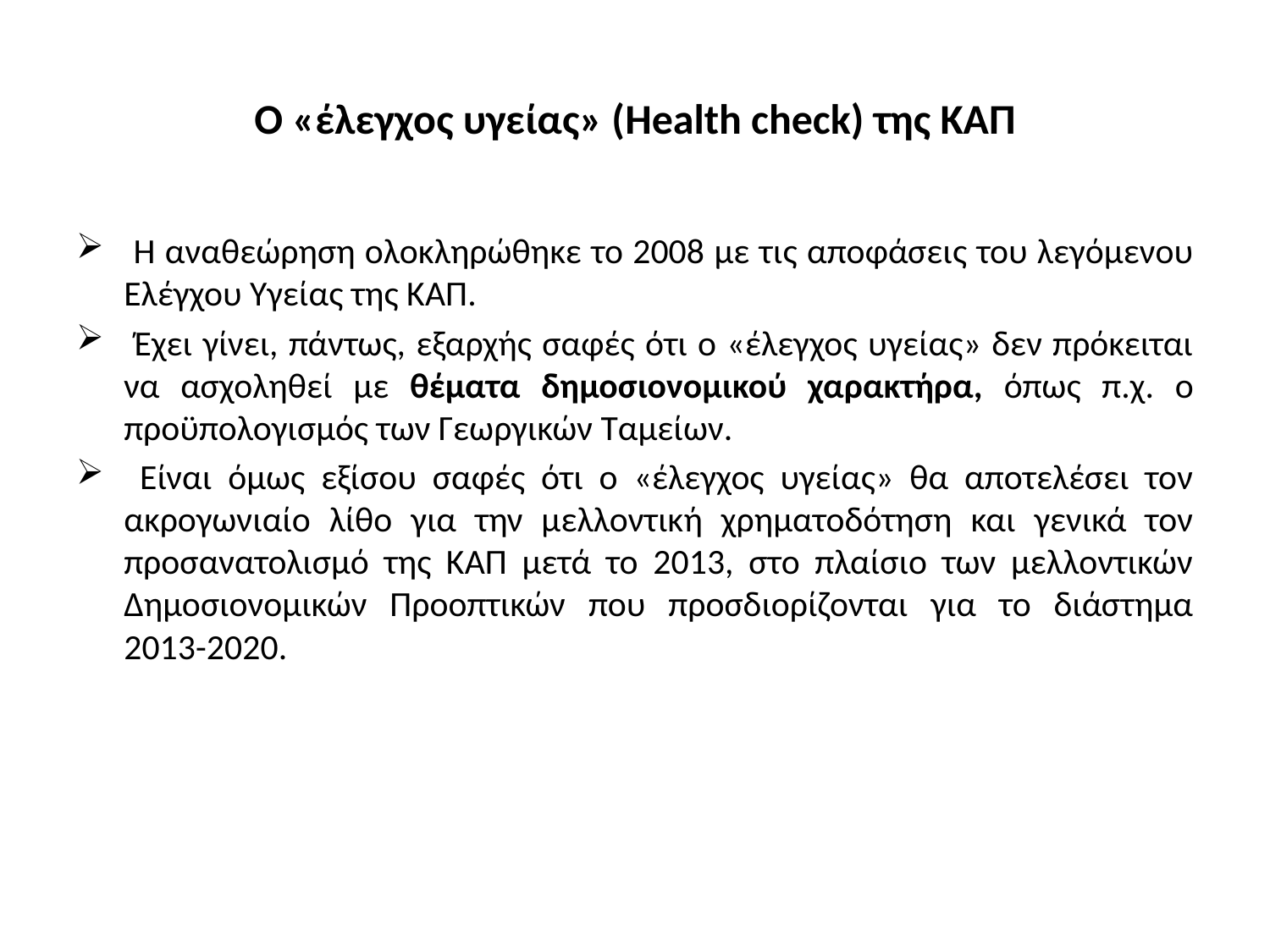

# Ο «έλεγχος υγείας» (Health check) της ΚΑΠ
 Η αναθεώρηση ολοκληρώθηκε το 2008 με τις αποφάσεις του λεγόμενου Ελέγχου Υγείας της ΚΑΠ.
 Έχει γίνει, πάντως, εξαρχής σαφές ότι ο «έλεγχος υγείας» δεν πρόκειται να ασχοληθεί με θέματα δημοσιονομικού χαρακτήρα, όπως π.χ. ο προϋπολογισμός των Γεωργικών Ταμείων.
 Είναι όμως εξίσου σαφές ότι ο «έλεγχος υγείας» θα αποτελέσει τον ακρογωνιαίο λίθο για την μελλοντική χρηματοδότηση και γενικά τον προσανατολισμό της ΚΑΠ μετά το 2013, στο πλαίσιο των μελλοντικών Δημοσιονομικών Προοπτικών που προσδιορίζονται για το διάστημα 2013-2020.